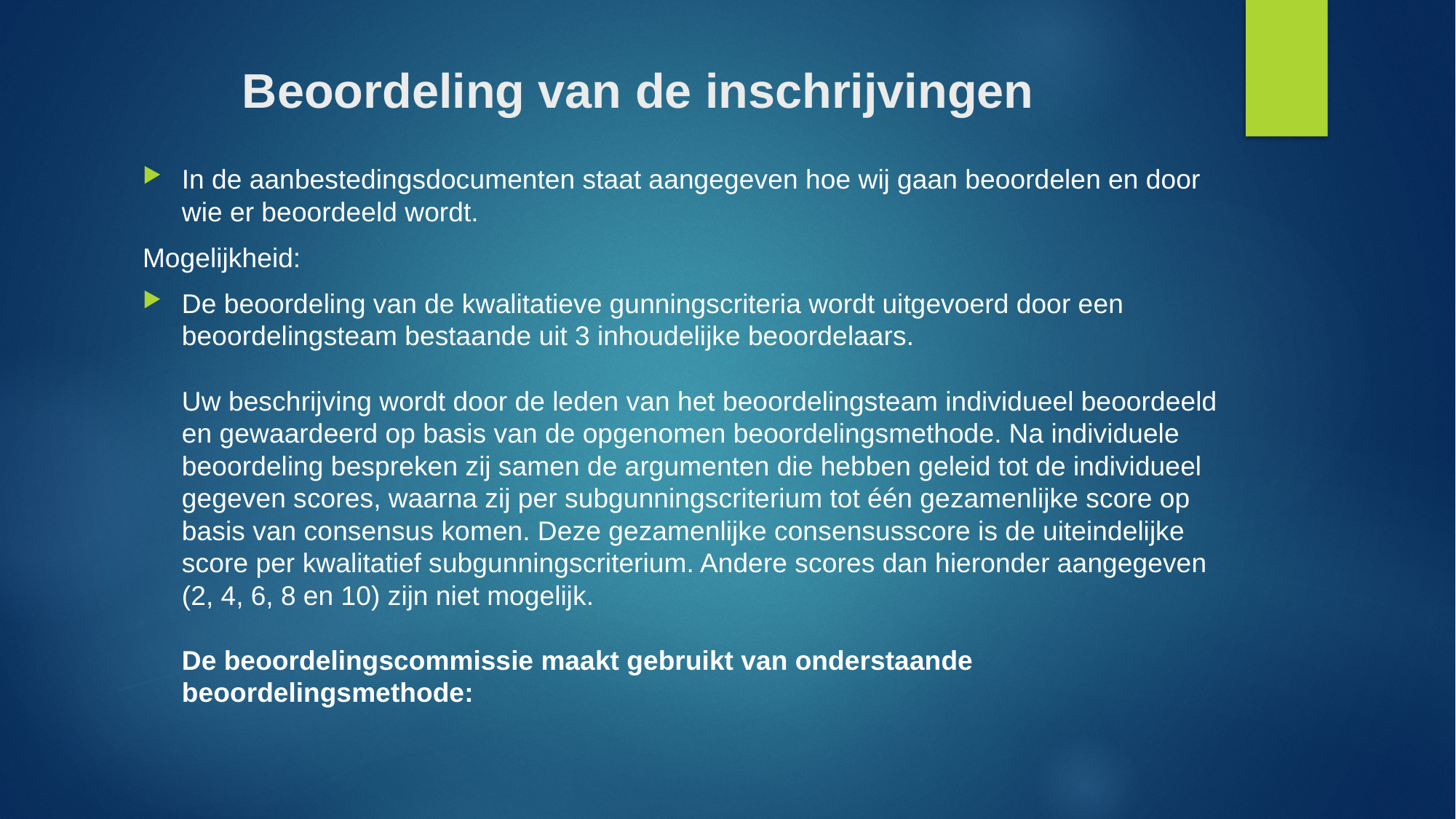

# Beoordeling van de inschrijvingen
In de aanbestedingsdocumenten staat aangegeven hoe wij gaan beoordelen en door wie er beoordeeld wordt.
Mogelijkheid:
De beoordeling van de kwalitatieve gunningscriteria wordt uitgevoerd door een beoordelingsteam bestaande uit 3 inhoudelijke beoordelaars.
Uw beschrijving wordt door de leden van het beoordelingsteam individueel beoordeeld en gewaardeerd op basis van de opgenomen beoordelingsmethode. Na individuele beoordeling bespreken zij samen de argumenten die hebben geleid tot de individueel gegeven scores, waarna zij per subgunningscriterium tot één gezamenlijke score op basis van consensus komen. Deze gezamenlijke consensusscore is de uiteindelijke score per kwalitatief subgunningscriterium. Andere scores dan hieronder aangegeven (2, 4, 6, 8 en 10) zijn niet mogelijk.
De beoordelingscommissie maakt gebruikt van onderstaande beoordelingsmethode: